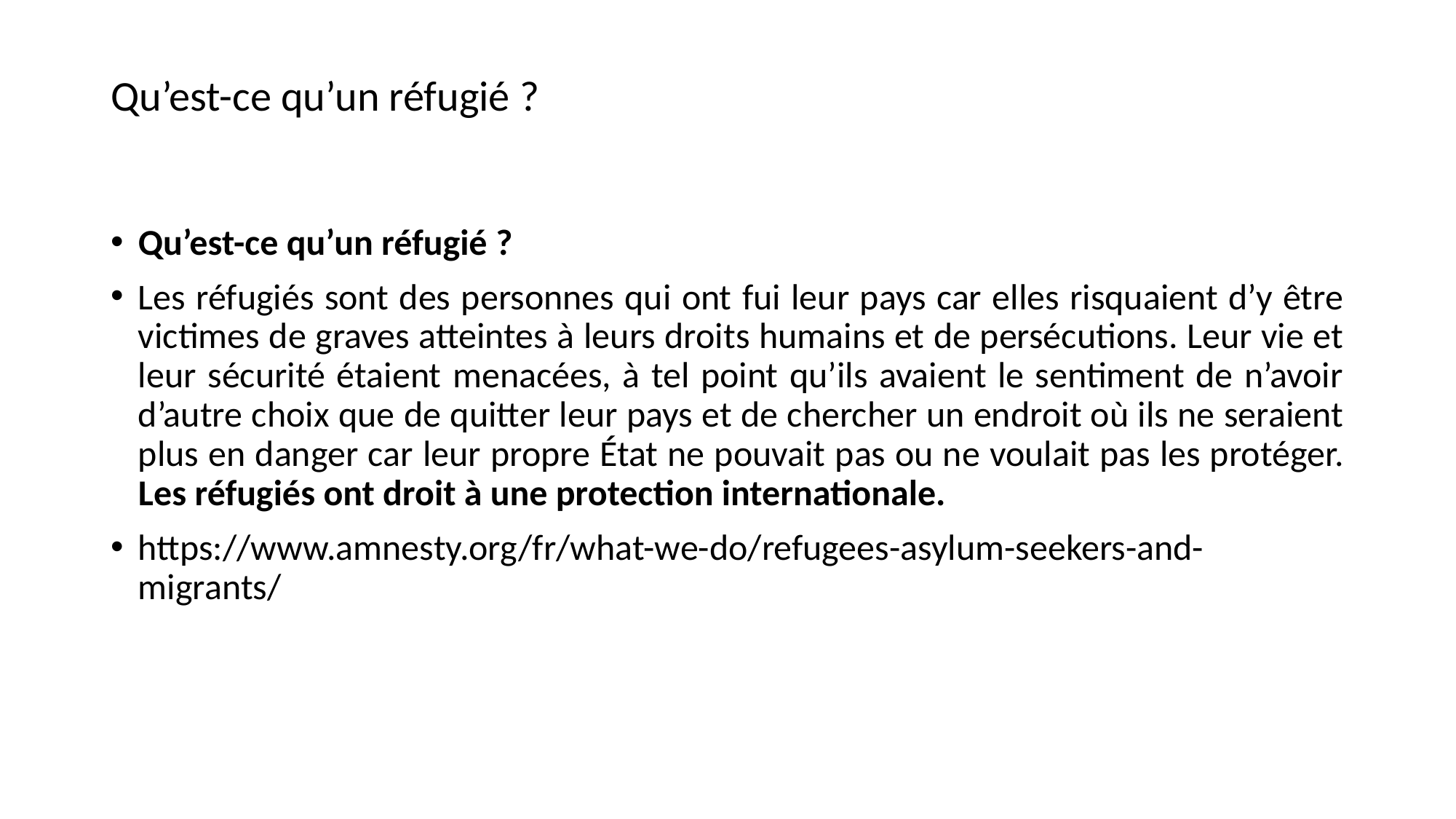

# Qu’est-ce qu’un réfugié ?
Qu’est-ce qu’un réfugié ?
Les réfugiés sont des personnes qui ont fui leur pays car elles risquaient d’y être victimes de graves atteintes à leurs droits humains et de persécutions. Leur vie et leur sécurité étaient menacées, à tel point qu’ils avaient le sentiment de n’avoir d’autre choix que de quitter leur pays et de chercher un endroit où ils ne seraient plus en danger car leur propre État ne pouvait pas ou ne voulait pas les protéger. Les réfugiés ont droit à une protection internationale.
https://www.amnesty.org/fr/what-we-do/refugees-asylum-seekers-and-migrants/